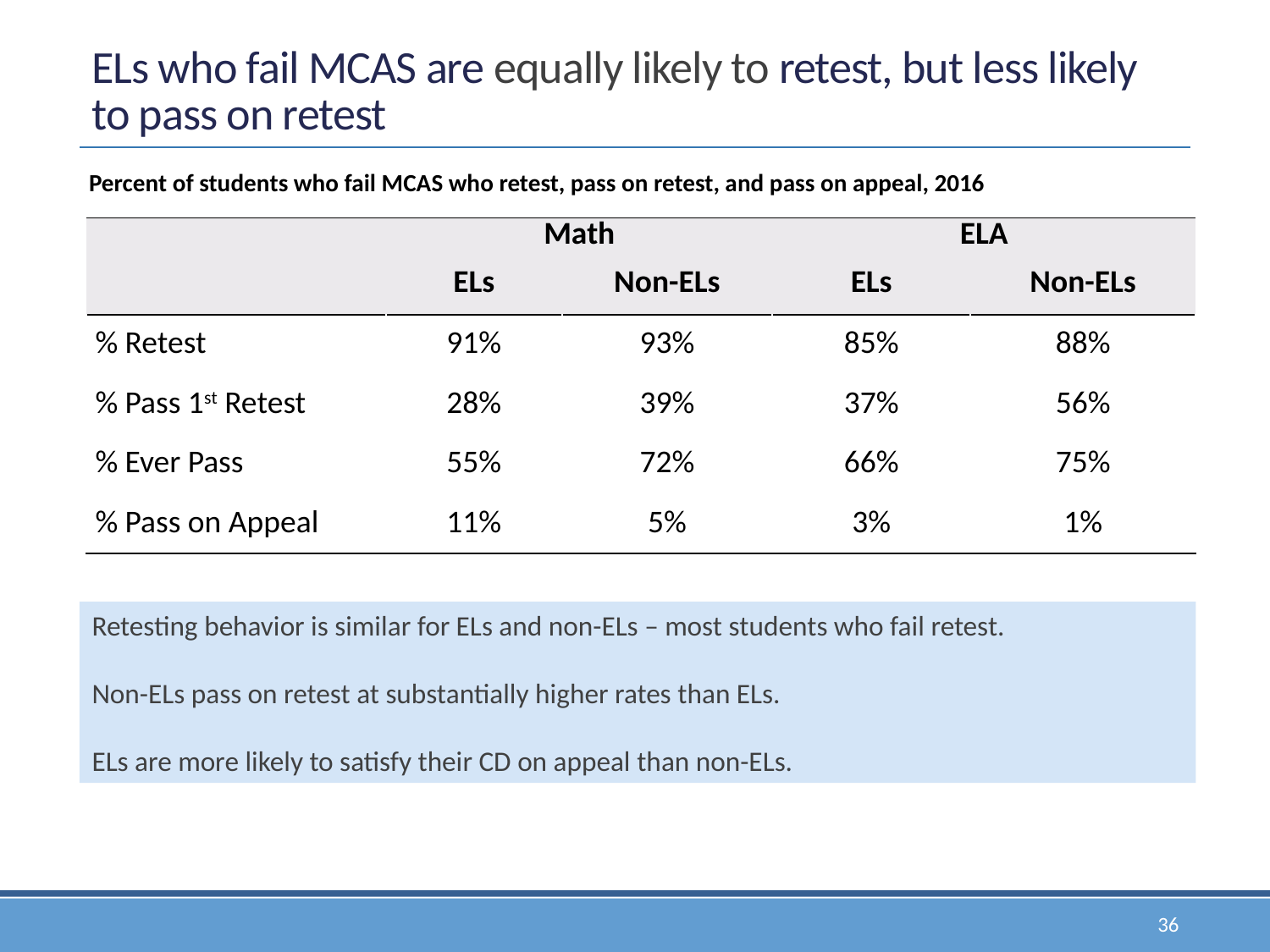

# ELs who fail MCAS are equally likely to retest, but less likely to pass on retest

Percent of students who fail MCAS who retest, pass on retest, and pass on appeal, 2016
|  | Math |  | ELA |  |
| --- | --- | --- | --- | --- |
|  | ELs | Non-ELs | ELs | Non-ELs |
| % Retest | 91% | 93% | 85% | 88% |
| % Pass 1st Retest | 28% | 39% | 37% | 56% |
| % Ever Pass | 55% | 72% | 66% | 75% |
| % Pass on Appeal | 11% | 5% | 3% | 1% |
Retesting behavior is similar for ELs and non-ELs – most students who fail retest.

Non-ELs pass on retest at substantially higher rates than ELs.

ELs are more likely to satisfy their CD on appeal than non-ELs.
36